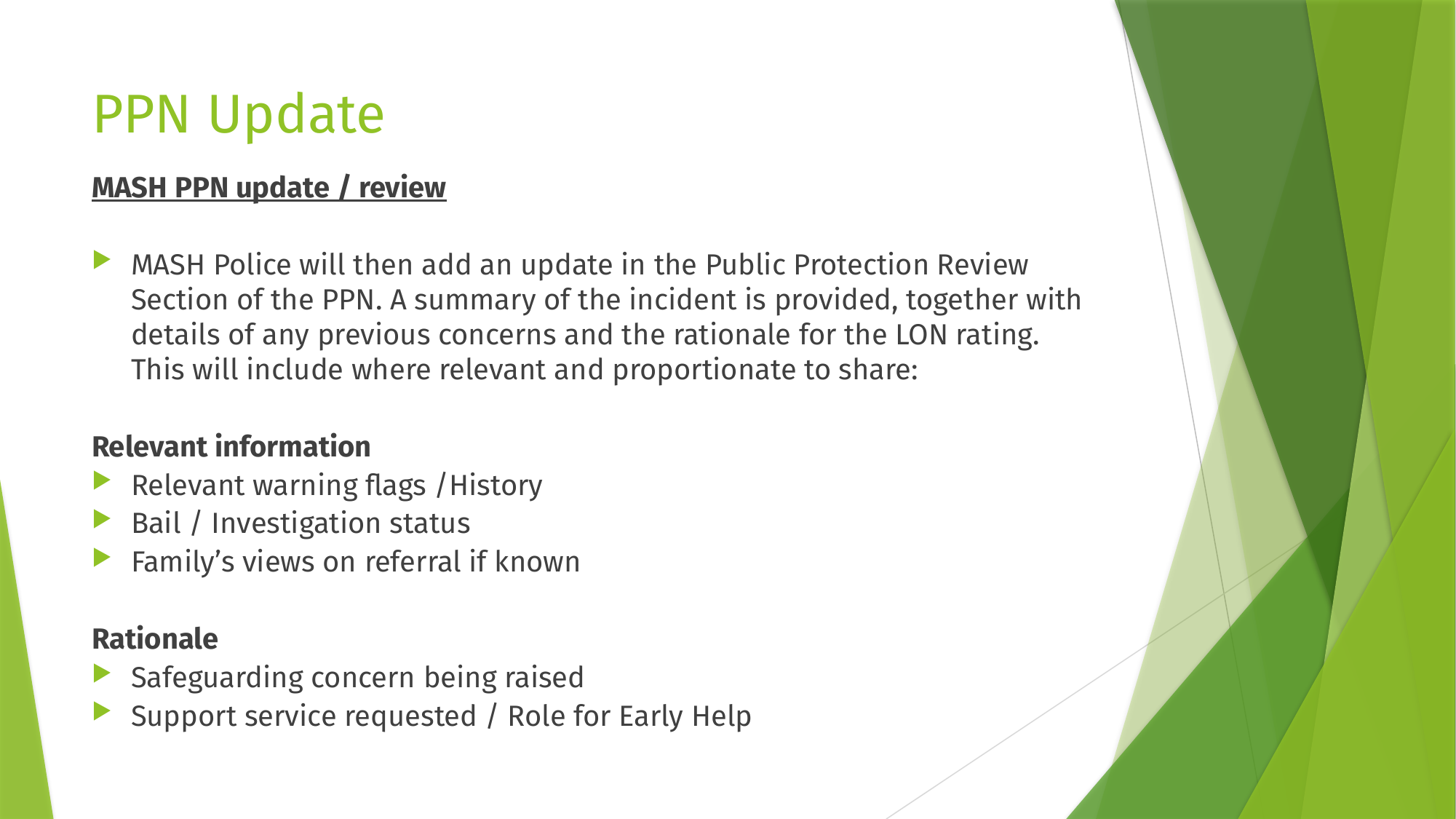

# PPN Update

MASH PPN update / review

MASH Police will then add an update in the Public Protection Review Section of the PPN. A summary of the incident is provided, together with details of any previous concerns and the rationale for the LON rating. This will include where relevant and proportionate to share:

Relevant information
Relevant warning flags /History
Bail / Investigation status
Family’s views on referral if known

Rationale
Safeguarding concern being raised
Support service requested / Role for Early Help